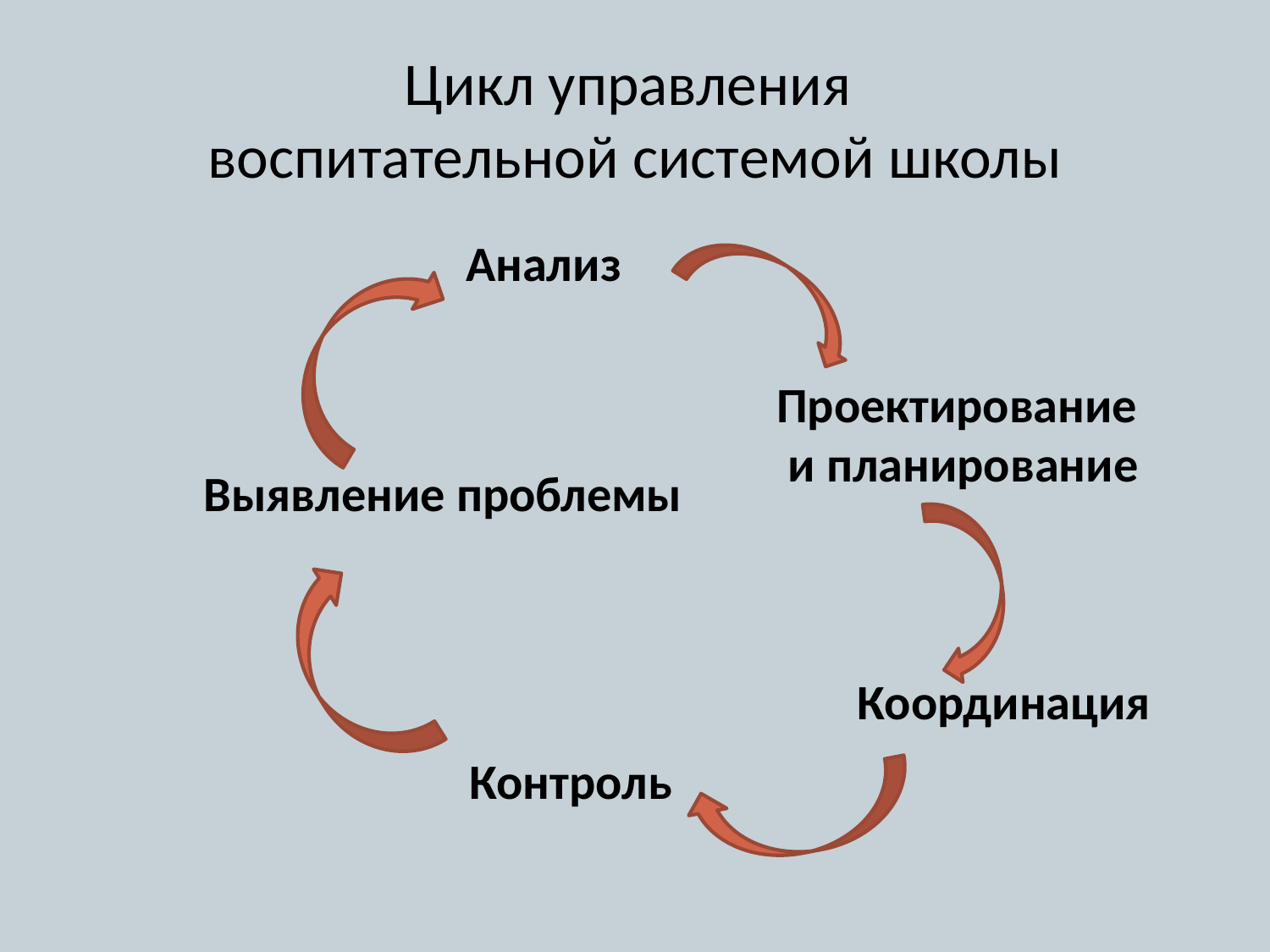

# Цикл управления воспитательной системой школы
                               Анализ

Проектирование
 и планирование
Выявление проблемы

Координация
Контроль